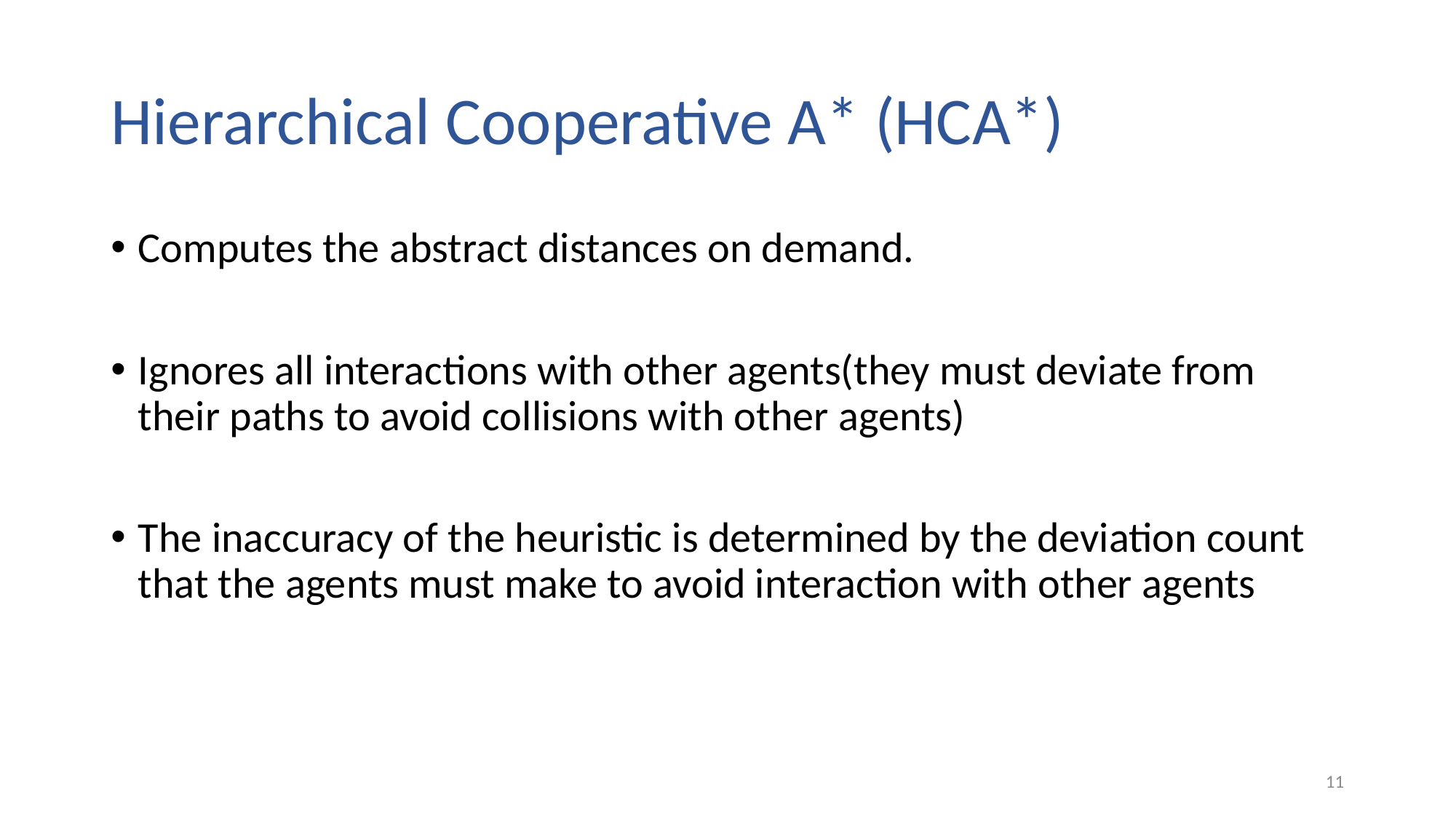

# Hierarchical Cooperative A* (HCA*)
Computes the abstract distances on demand.

Ignores all interactions with other agents(they must deviate from their paths to avoid collisions with other agents)

The inaccuracy of the heuristic is determined by the deviation count that the agents must make to avoid interaction with other agents

11